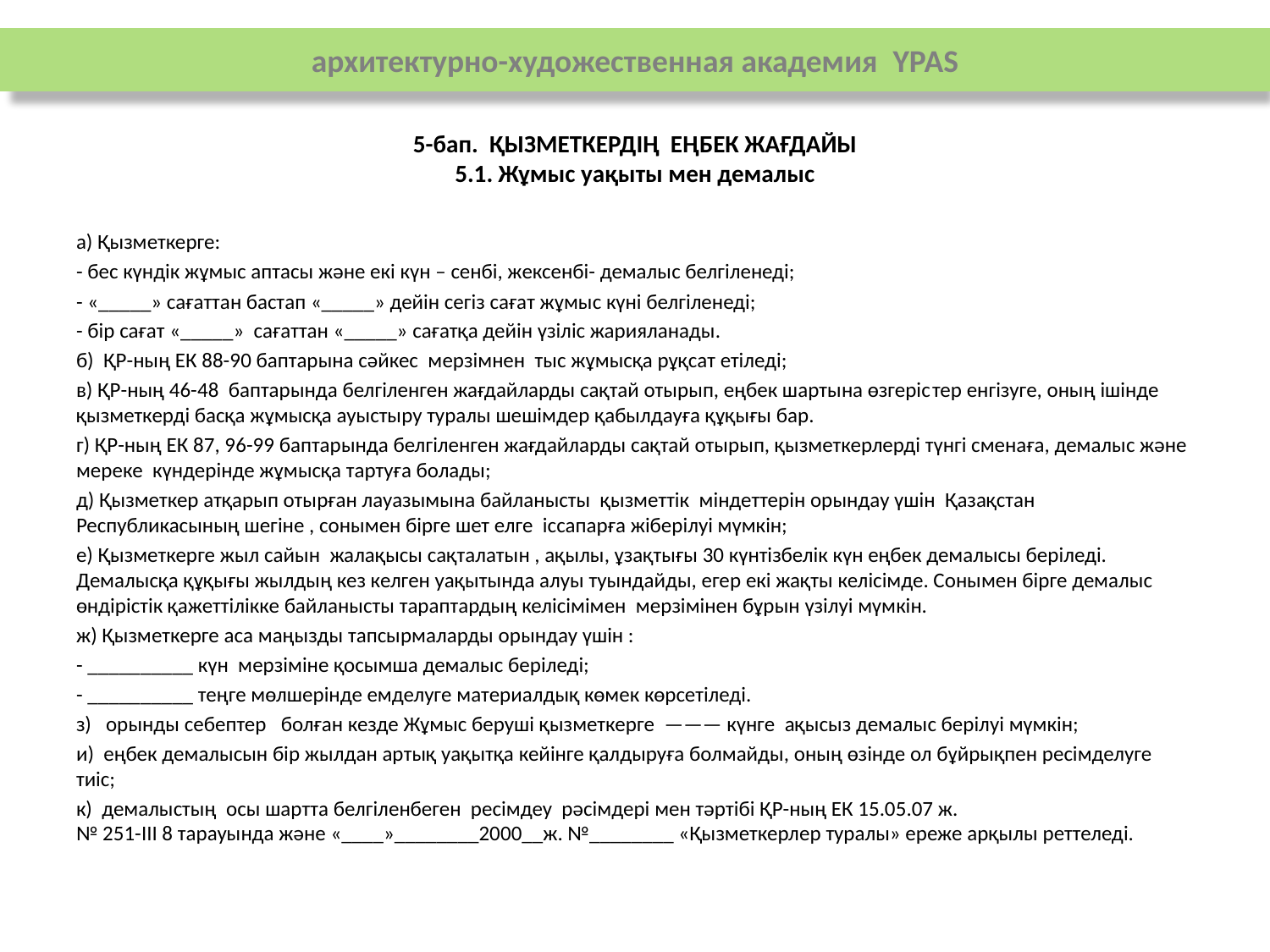

архитектурно-художественная академия  YPAS
# 5-бап.  Қызметкердiң  еңбек жағдайы 5.1. Жұмыс уақыты мен демалыс
а) Қызметкерге:
- бес күндiк жұмыс аптасы және екi күн – сенбi, жексенбi- демалыс белгiленедi;
- «_____» сағаттан бастап «_____» дейiн сегiз сағат жұмыс күнi белгiленедi;
- бiр сағат «_____»  сағаттан «_____» сағатқа дейiн үзiлiс жарияланады.
б)  ҚР-ның ЕК 88-90 баптарына сәйкес  мерзiмнен  тыс жұмысқа рұқсат етiледi;
в) ҚР-ның 46-48  баптарында белгiленген жағдайларды сақтай отырып, еңбек шартына өзгерiс­тер енгiзуге, оның iшiнде қызметкердi басқа жұмысқа ауыстыру туралы шешiмдер қабылдауға құқығы бар.
г) ҚР-ның ЕК 87, 96-99 баптарында белгiленген жағдайларды сақтай отырып, қызметкерлердi түнгi сменаға, демалыс және мереке  күндерiнде жұмысқа тартуға болады;
д) Қызметкер атқарып отырған лауазымына байланысты  қызметтiк  мiндеттерiн орындау үшiн  Қазақстан Республикасының шегiне , сонымен бiрге шет елге  iссапарға жiберiлуi мүмкiн;
е) Қызметкерге жыл сайын  жалақысы сақталатын , ақылы, ұзақтығы 30 күнтiзбелiк күн еңбек демалысы берiледi. Демалысқа құқығы жылдың кез келген уақытында алуы туындайды, егер екі жақты келісімде. Сонымен бiрге демалыс өндiрiстiк қажеттiлiкке байланысты тараптардың келiсiмiмен  мерзiмiнен бұрын үзiлуi мүмкiн.
ж) Қызметкерге аса маңызды тапсырмаларды орындау үшiн :
- __________ күн  мерзiмiне қосымша демалыс берiледi;
- __________ теңге мөлшерiнде емделуге материалдық көмек көрсетiледi.
з)   орынды себептер   болған кезде Жұмыс берушi қызметкерге  ——— күнге  ақысыз демалыс берiлуi мүмкiн;
и)  еңбек демалысын бiр жылдан артық уақытқа кейiнге қалдыруға болмайды, оның өзiнде ол бұйрықпен ресiмделуге тиiс;
к)  демалыстың  осы шартта белгiленбеген  ресiмдеу  рәсімдері мен тәртiбi ҚР-ның ЕК 15.05.07 ж.
№ 251-ІІІ 8 тарауында және «____»________2000__ж. №________ «Қызметкерлер туралы» ереже арқылы реттеледi.